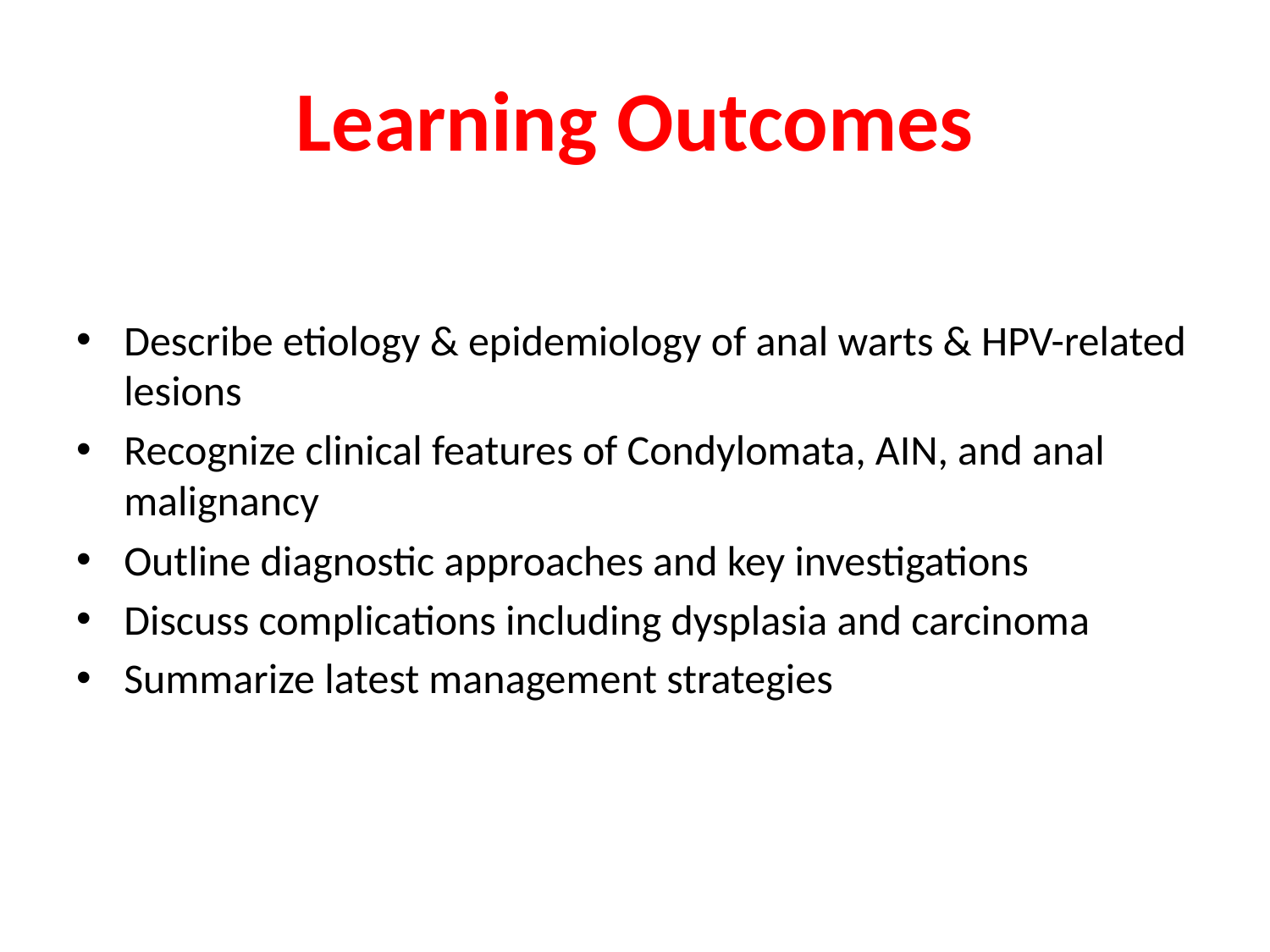

# Learning Outcomes

Describe etiology & epidemiology of anal warts & HPV-related lesions
Recognize clinical features of Condylomata, AIN, and anal malignancy
Outline diagnostic approaches and key investigations
Discuss complications including dysplasia and carcinoma
Summarize latest management strategies